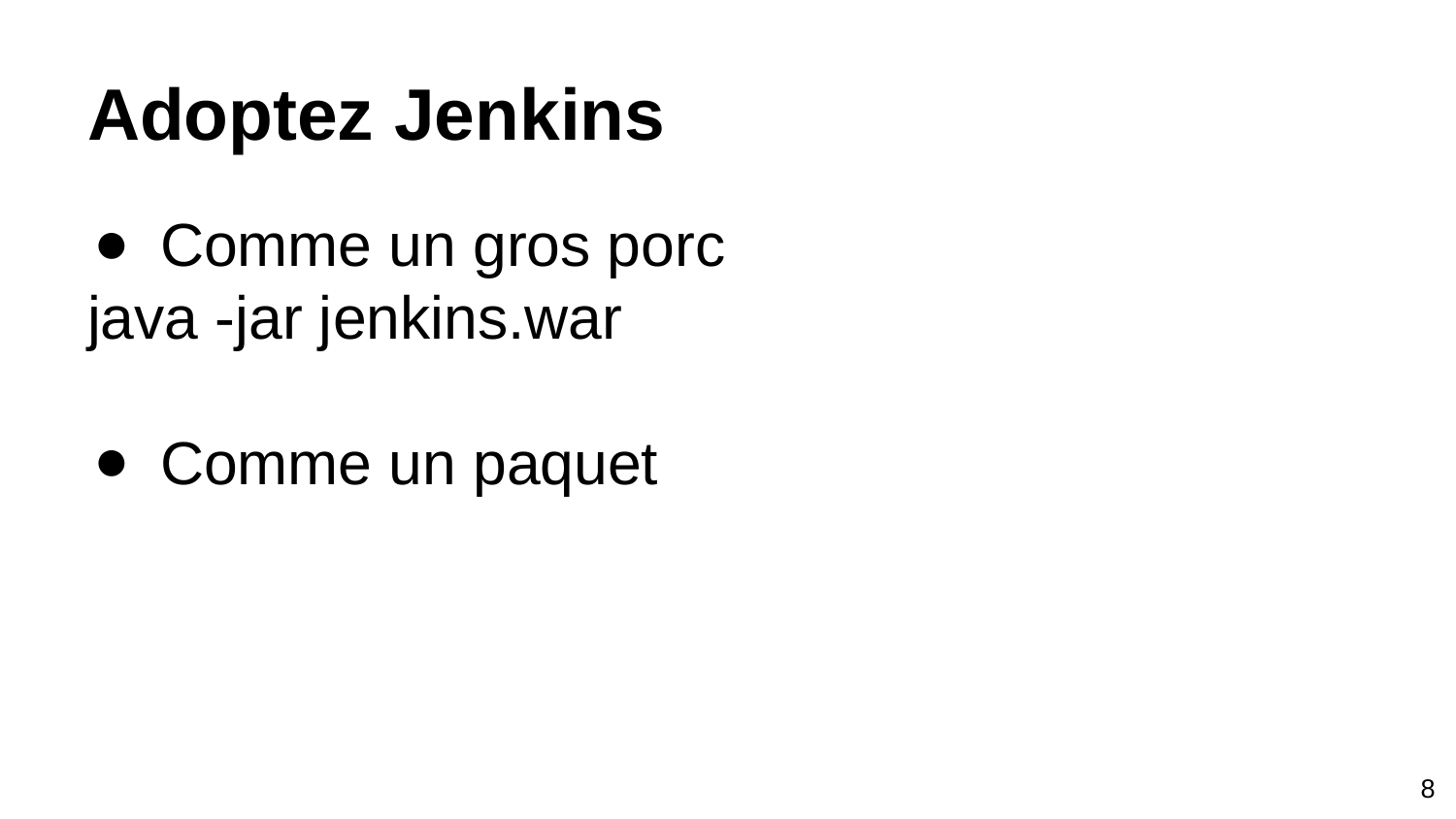

# Adoptez Jenkins
Comme un gros porc
java -jar jenkins.war

Comme un paquet

8